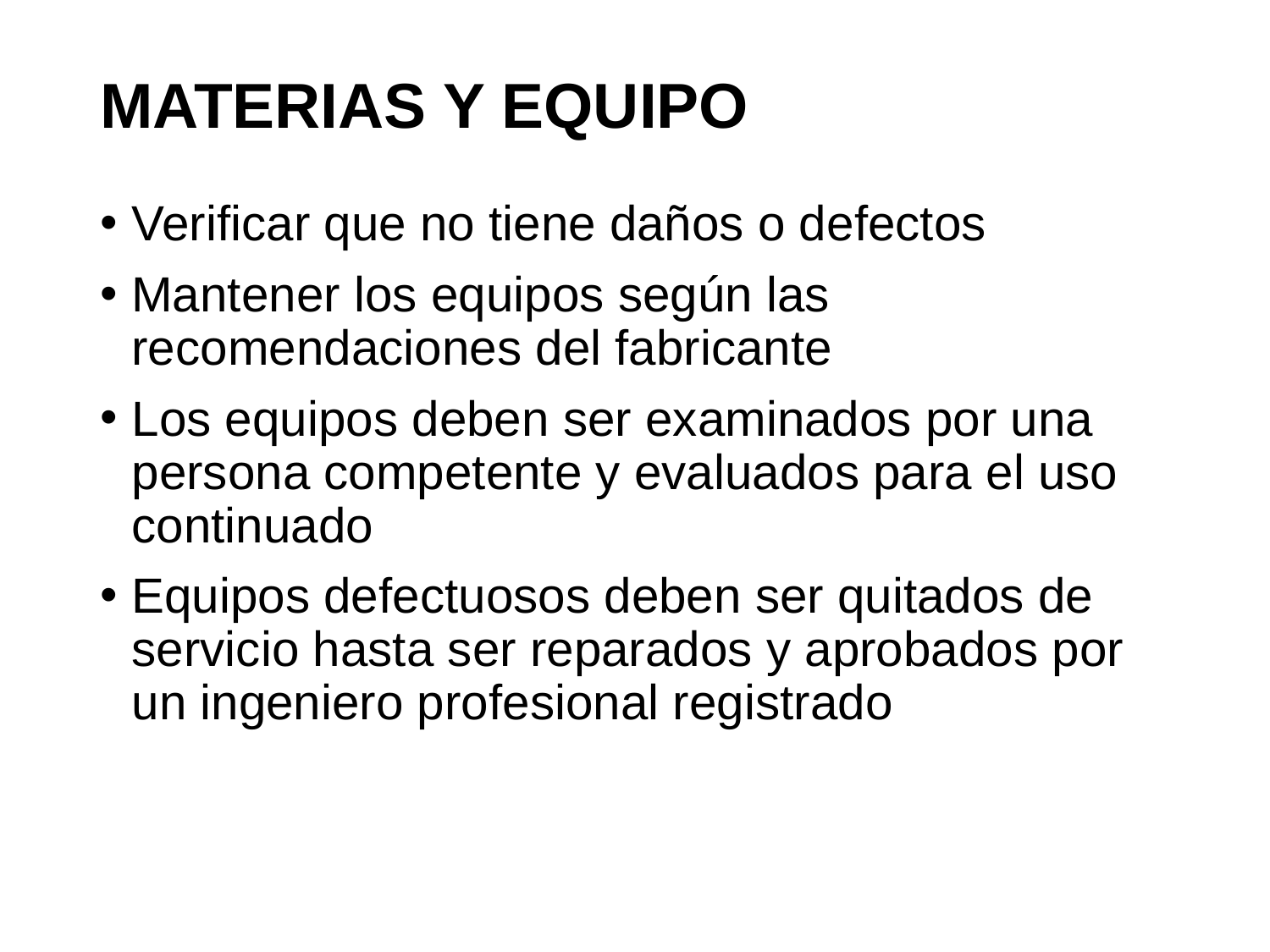

# Materias y Equipo
Verificar que no tiene daños o defectos
Mantener los equipos según las recomendaciones del fabricante
Los equipos deben ser examinados por una persona competente y evaluados para el uso continuado
Equipos defectuosos deben ser quitados de servicio hasta ser reparados y aprobados por un ingeniero profesional registrado
78